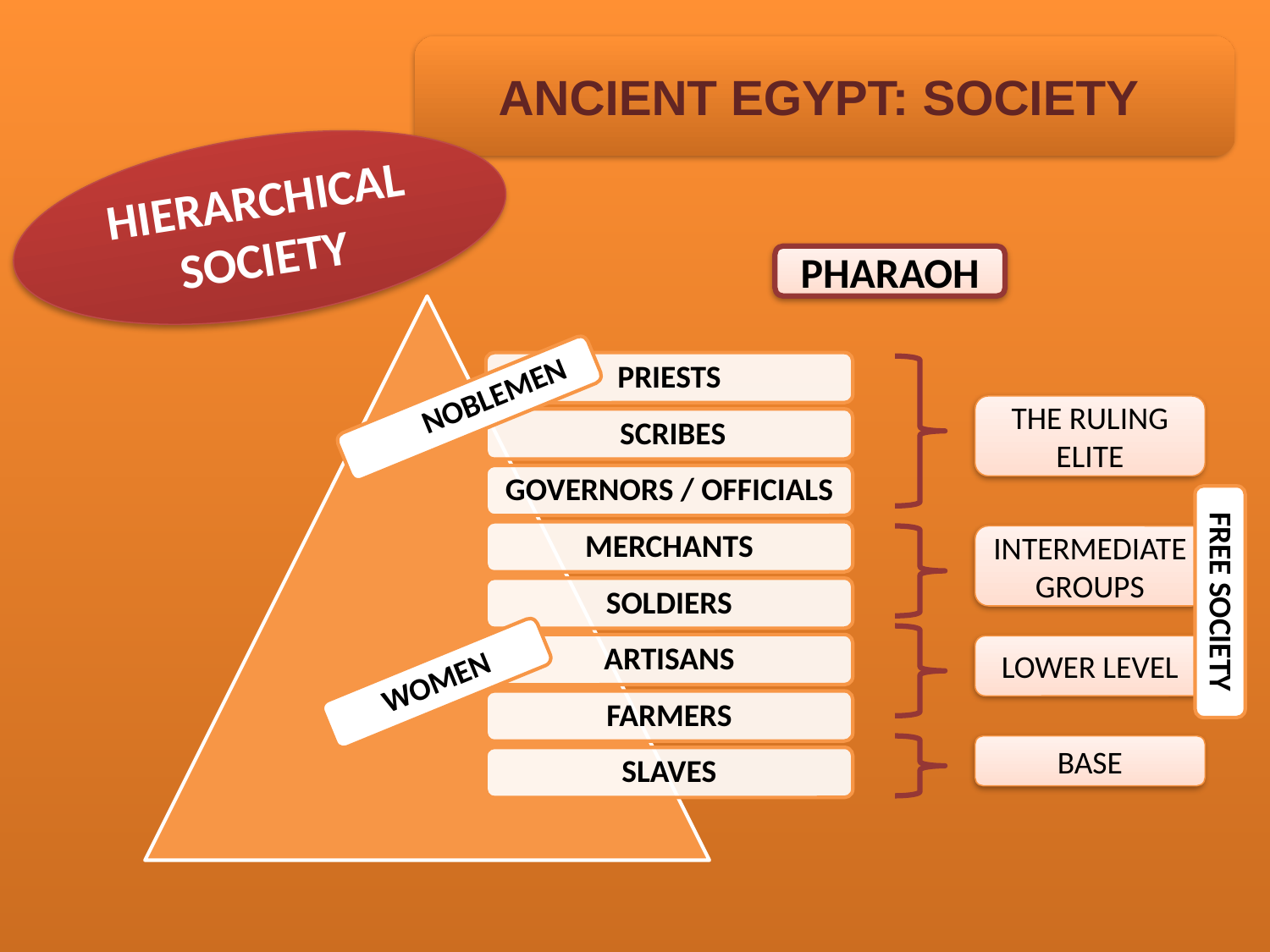

ANCIENT EGYPT: SOCIETY
HIERARCHICAL
SOCIETY
PHARAOH
PRIESTS
 SCRIBES
GOVERNORS / OFFICIALS
MERCHANTS
SOLDIERS
ARTISANS
FARMERS
SLAVES

NOBLEMEN
THE RULING ELITE

INTERMEDIATE GROUPS

FREE SOCIETY

LOWER LEVEL

WOMEN

BASE